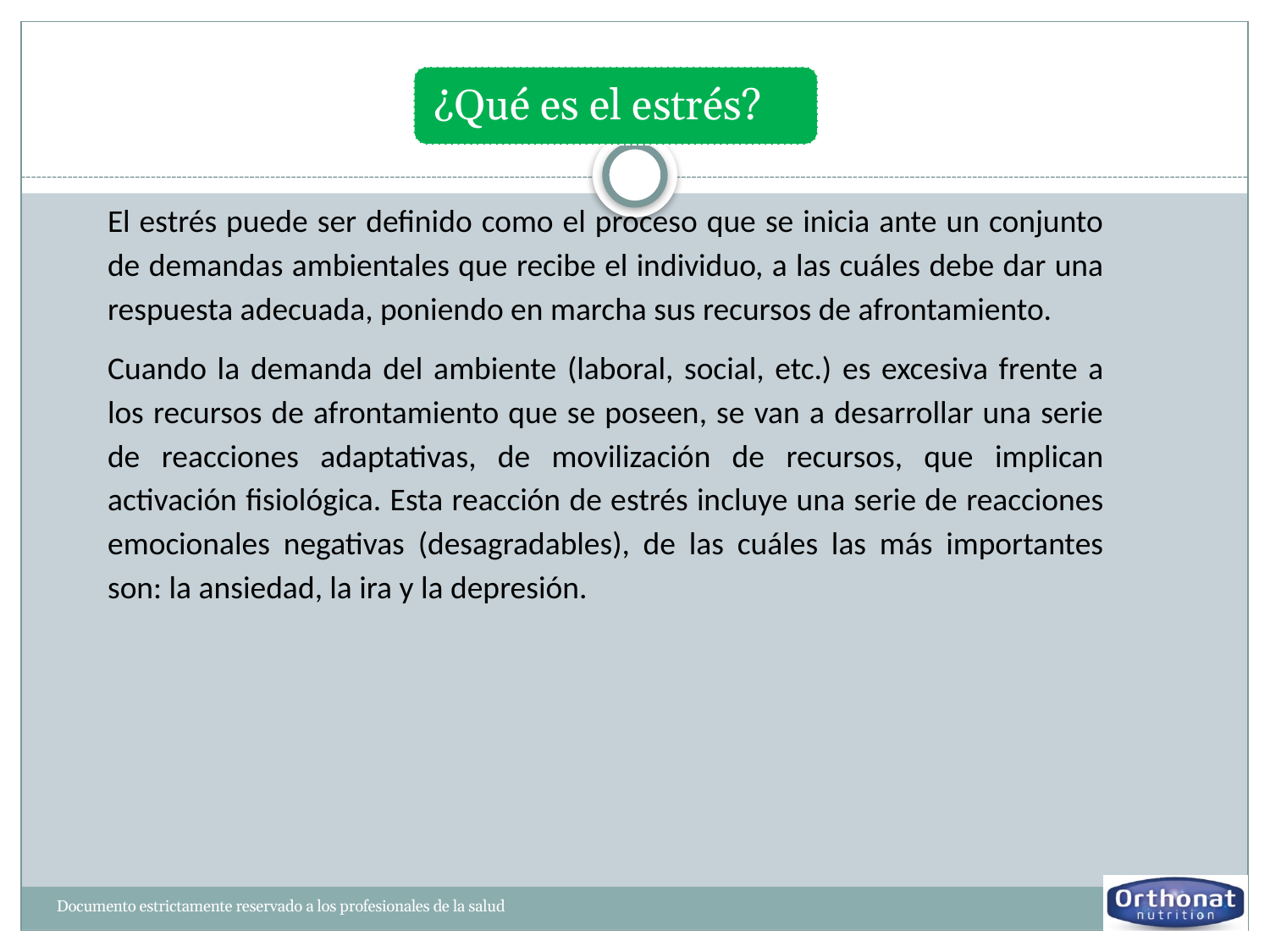

¿Qué es el estrés?
El estrés puede ser definido como el proceso que se inicia ante un conjunto de demandas ambientales que recibe el individuo, a las cuáles debe dar una respuesta adecuada, poniendo en marcha sus recursos de afrontamiento.
Cuando la demanda del ambiente (laboral, social, etc.) es excesiva frente a los recursos de afrontamiento que se poseen, se van a desarrollar una serie de reacciones adaptativas, de movilización de recursos, que implican activación fisiológica. Esta reacción de estrés incluye una serie de reacciones emocionales negativas (desagradables), de las cuáles las más importantes son: la ansiedad, la ira y la depresión.
Documento estrictamente reservado a los profesionales de la salud